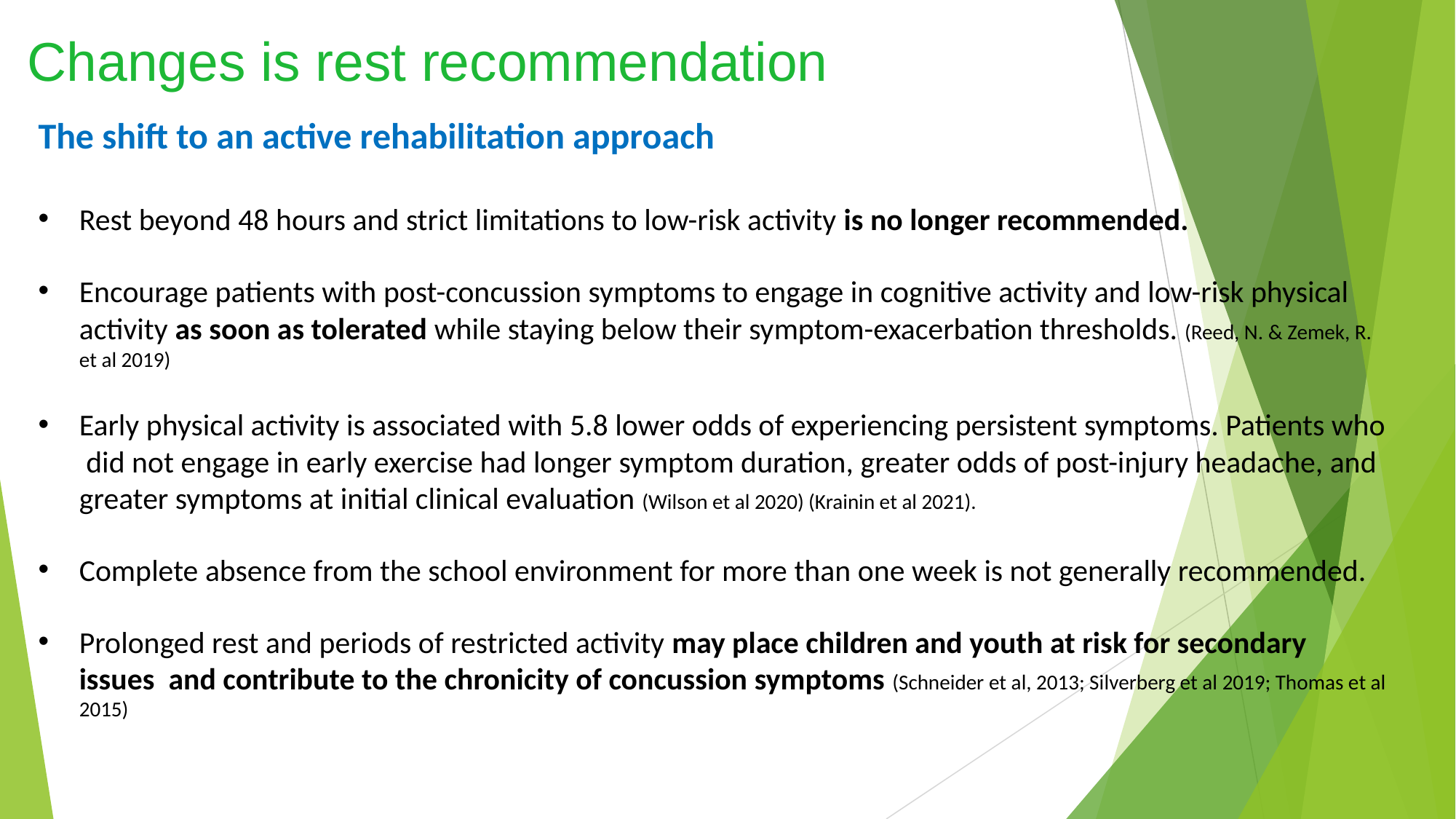

# Changes is rest recommendation
The shift to an active rehabilitation approach

Rest beyond 48 hours and strict limitations to low-risk activity is no longer recommended.

Encourage patients with post-concussion symptoms to engage in cognitive activity and low-risk physical  activity as soon as tolerated while staying below their symptom-exacerbation thresholds. (Reed, N. & Zemek, R.  et al 2019)

Early physical activity is associated with 5.8 lower odds of experiencing persistent symptoms. Patients who  did not engage in early exercise had longer symptom duration, greater odds of post-injury headache, and  greater symptoms at initial clinical evaluation (Wilson et al 2020) (Krainin et al 2021).

Complete absence from the school environment for more than one week is not generally recommended.

Prolonged rest and periods of restricted activity may place children and youth at risk for secondary issues  and contribute to the chronicity of concussion symptoms (Schneider et al, 2013; Silverberg et al 2019; Thomas et al 2015)